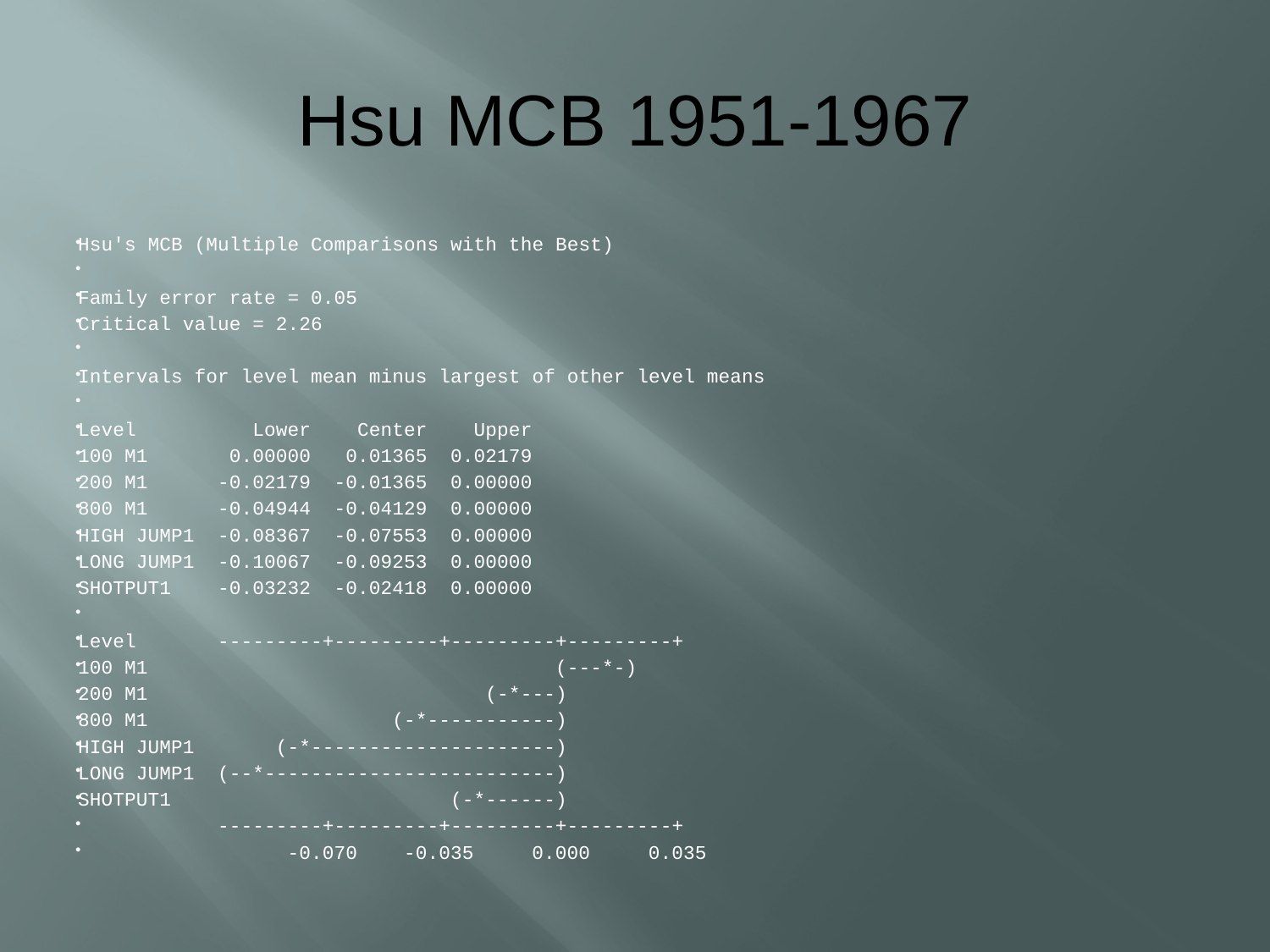

# Hsu MCB 1951-1967
Hsu's MCB (Multiple Comparisons with the Best)

Family error rate = 0.05
Critical value = 2.26

Intervals for level mean minus largest of other level means

Level          Lower    Center    Upper
100 M1       0.00000   0.01365  0.02179
200 M1      -0.02179  -0.01365  0.00000
800 M1      -0.04944  -0.04129  0.00000
HIGH JUMP1  -0.08367  -0.07553  0.00000
LONG JUMP1  -0.10067  -0.09253  0.00000
SHOTPUT1    -0.03232  -0.02418  0.00000

Level       ---------+---------+---------+---------+
100 M1                                   (---*-)
200 M1                             (-*---)
800 M1                     (-*-----------)
HIGH JUMP1       (-*---------------------)
LONG JUMP1  (--*-------------------------)
SHOTPUT1                        (-*------)
            ---------+---------+---------+---------+
                  -0.070    -0.035     0.000     0.035